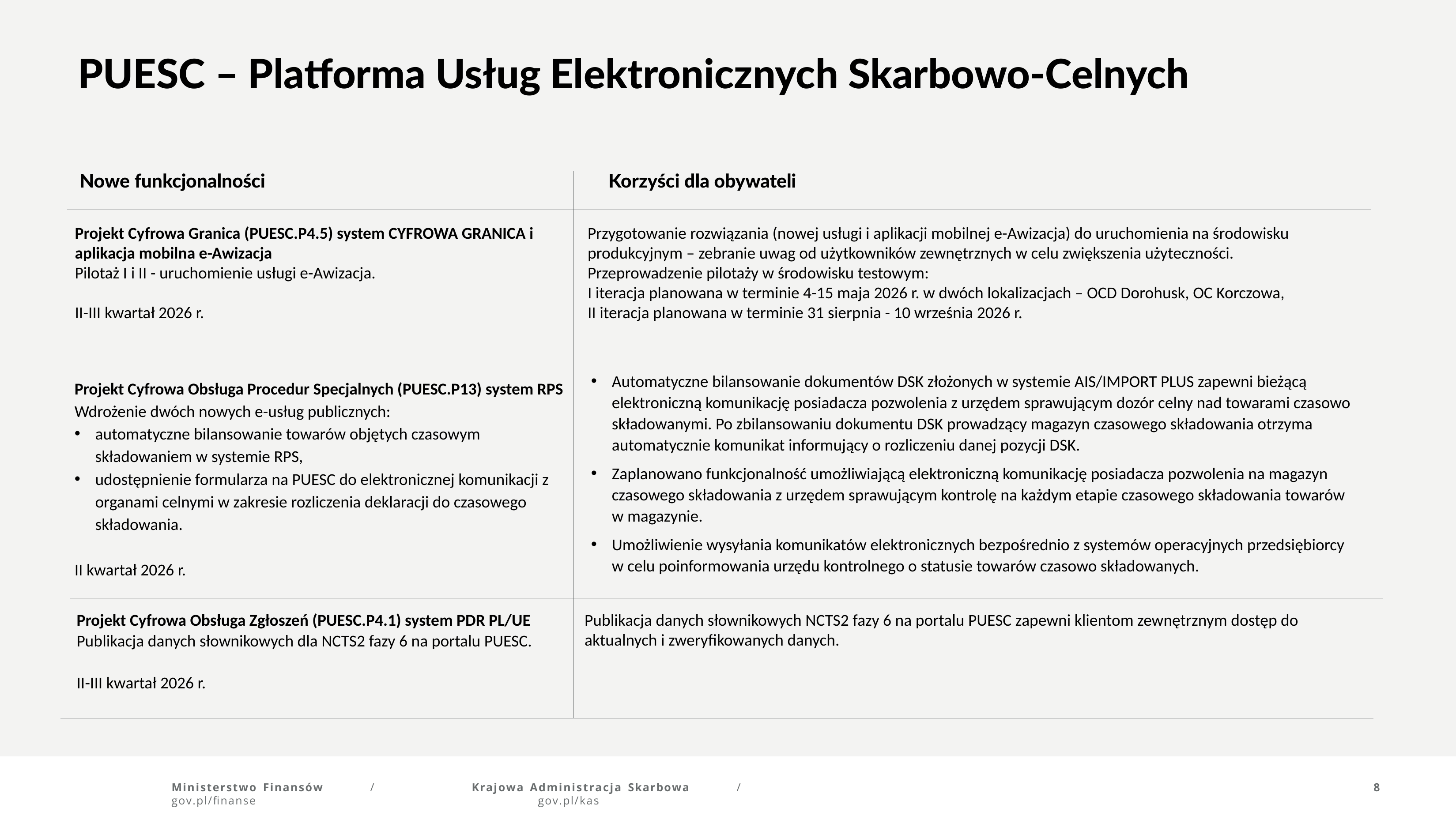

PUESC – Platforma Usług Elektronicznych Skarbowo-Celnych
Nowe funkcjonalności
Korzyści dla obywateli

Przygotowanie rozwiązania (nowej usługi i aplikacji mobilnej e-Awizacja) do uruchomienia na środowisku produkcyjnym – zebranie uwag od użytkowników zewnętrznych w celu zwiększenia użyteczności.
Przeprowadzenie pilotaży w środowisku testowym:
I iteracja planowana w terminie 4-15 maja 2026 r. w dwóch lokalizacjach – OCD Dorohusk, OC Korczowa,
II iteracja planowana w terminie 31 sierpnia - 10 września 2026 r.

Projekt Cyfrowa Granica (PUESC.P4.5) system CYFROWA GRANICA i aplikacja mobilna e-Awizacja
Pilotaż I i II - uruchomienie usługi e-Awizacja.
II-III kwartał 2026 r.

Automatyczne bilansowanie dokumentów DSK złożonych w systemie AIS/IMPORT PLUS zapewni bieżącą elektroniczną komunikację posiadacza pozwolenia z urzędem sprawującym dozór celny nad towarami czasowo składowanymi. Po zbilansowaniu dokumentu DSK prowadzący magazyn czasowego składowania otrzyma automatycznie komunikat informujący o rozliczeniu danej pozycji DSK.
Zaplanowano funkcjonalność umożliwiającą elektroniczną komunikację posiadacza pozwolenia na magazyn czasowego składowania z urzędem sprawującym kontrolę na każdym etapie czasowego składowania towarów w magazynie.
Umożliwienie wysyłania komunikatów elektronicznych bezpośrednio z systemów operacyjnych przedsiębiorcy w celu poinformowania urzędu kontrolnego o statusie towarów czasowo składowanych.

Projekt Cyfrowa Obsługa Procedur Specjalnych (PUESC.P13) system RPS
Wdrożenie dwóch nowych e-usług publicznych:
automatyczne bilansowanie towarów objętych czasowym składowaniem w systemie RPS,
udostępnienie formularza na PUESC do elektronicznej komunikacji z organami celnymi w zakresie rozliczenia deklaracji do czasowego składowania.

II kwartał 2026 r.

Projekt Cyfrowa Obsługa Zgłoszeń (PUESC.P4.1) system PDR PL/UE
Publikacja danych słownikowych dla NCTS2 fazy 6 na portalu PUESC.

II-III kwartał 2026 r.
Publikacja danych słownikowych NCTS2 fazy 6 na portalu PUESC zapewni klientom zewnętrznym dostęp do aktualnych i zweryfikowanych danych.

Ministerstwo Finansów	/	gov.pl/finanse
Krajowa Administracja Skarbowa	/	gov.pl/kas
8